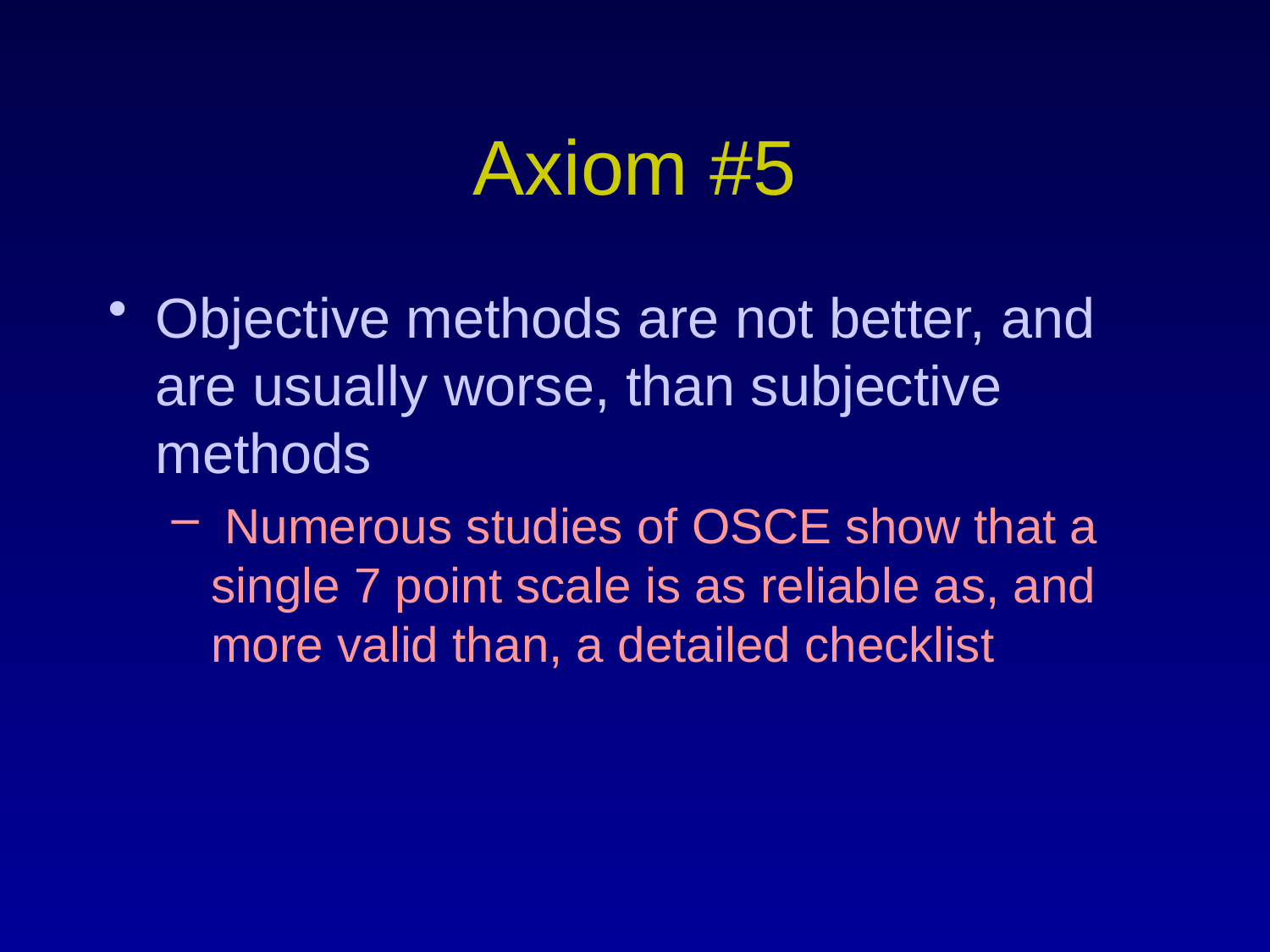

# Axiom #5
Objective methods are not better, and are usually worse, than subjective methods
 Numerous studies of OSCE show that a single 7 point scale is as reliable as, and more valid than, a detailed checklist